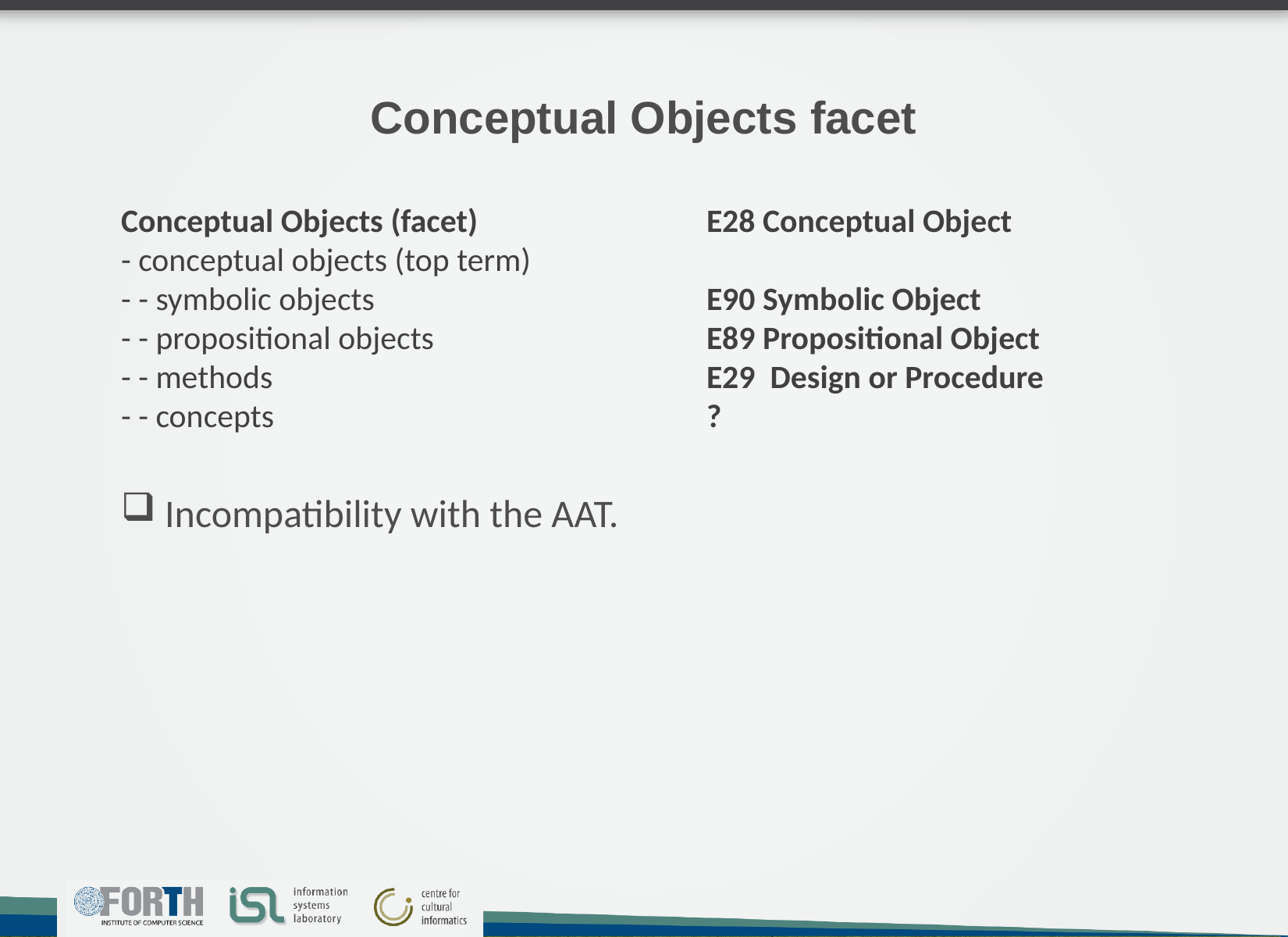

# Conceptual Objects facet
Conceptual Objects (facet)		E28 Conceptual Object
- conceptual objects (top term)
- - symbolic objects			E90 Symbolic Object
- - propositional objects			E89 Propositional Object
- - methods				E29  Design or Procedure
- - concepts				?

Incompatibility with the AAT.